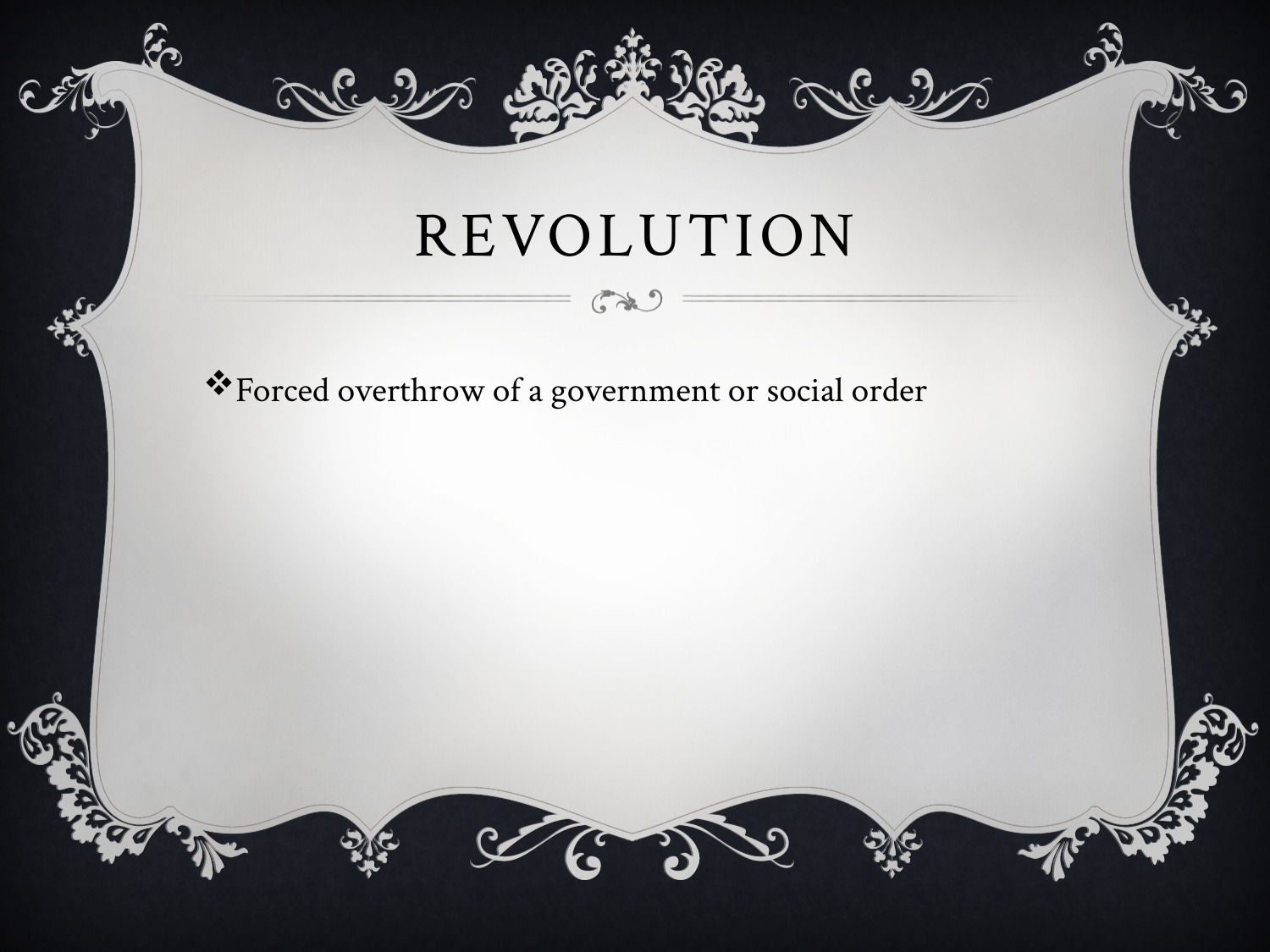

# Revolution
Forced overthrow of a government or social order